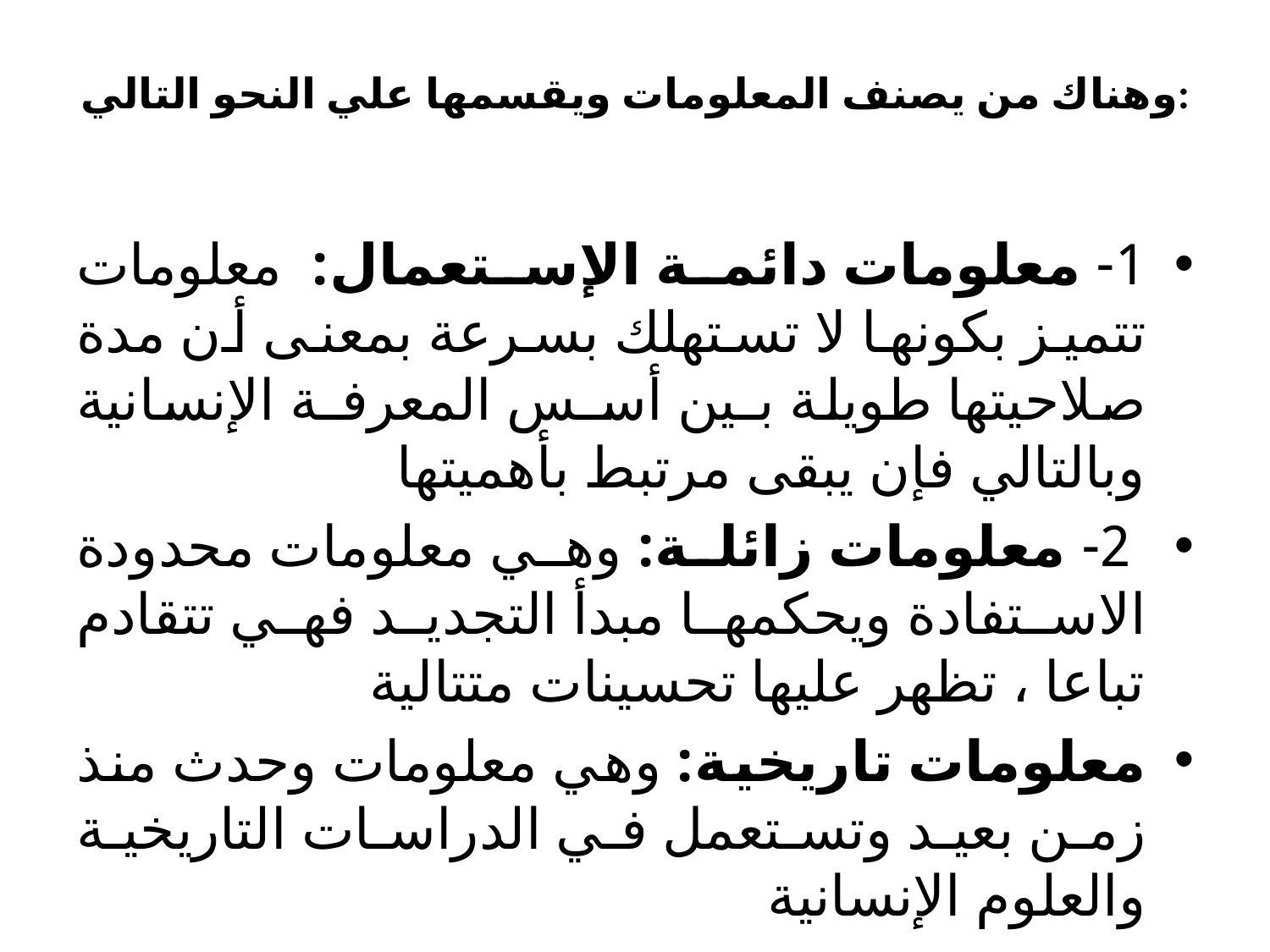

# وهناك من يصنف المعلومات ويقسمها علي النحو التالي:
1- معلومات دائمة الإستعمال:  معلومات تتميز بكونها لا تستهلك بسرعة بمعنى أن مدة صلاحيتها طويلة بـين أسـس المعرفـة الإنسانية وبالتالي فإن يبقى مرتبط بأهميتها
 2- معلومات زائلة: وهي معلومات محدودة الاستفادة ويحكمها مبدأ التجديد فهي تتقادم تباعا ، تظهر عليها تحسينات متتالية
معلومات تاريخية: وهي معلومات وحدث منذ زمن بعيد وتستعمل في الدراسات التاريخية والعلوم الإنسانية